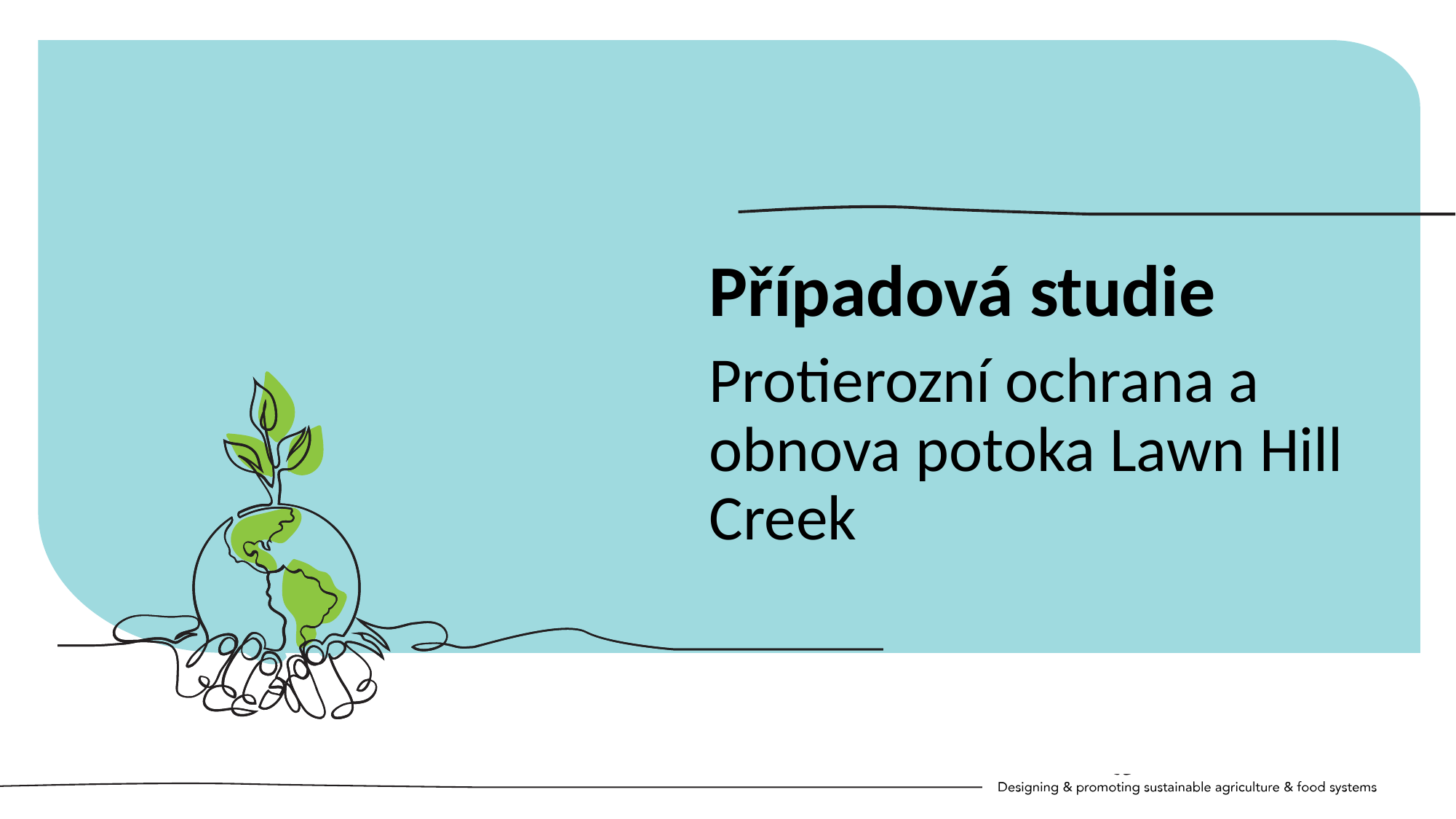

Případová studie
Protierozní ochrana a obnova potoka Lawn Hill Creek